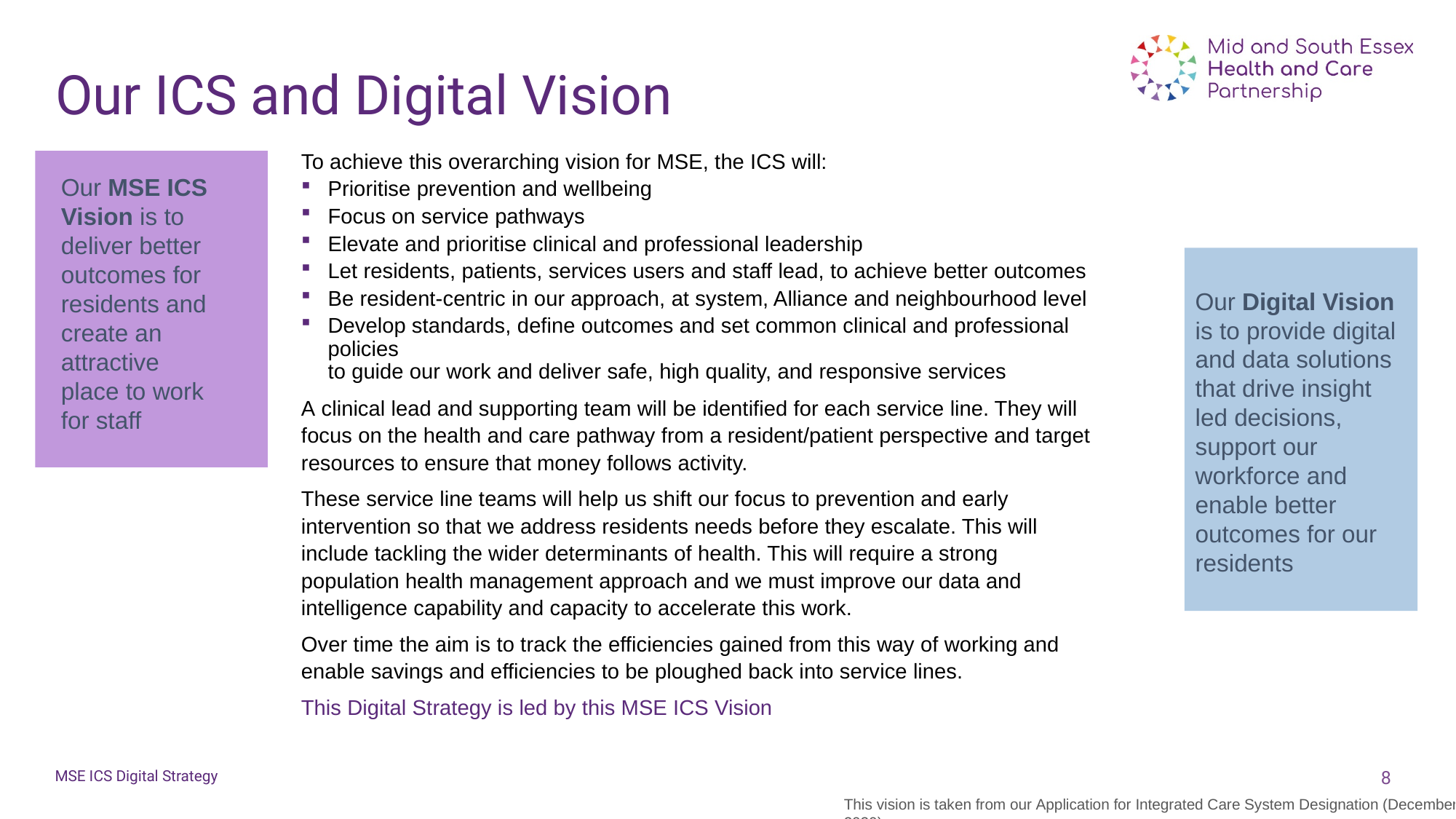

# Our ICS and Digital Vision
To achieve this overarching vision for MSE, the ICS will:
Prioritise prevention and wellbeing
Focus on service pathways
Elevate and prioritise clinical and professional leadership
Let residents, patients, services users and staff lead, to achieve better outcomes
Be resident-centric in our approach, at system, Alliance and neighbourhood level
Develop standards, define outcomes and set common clinical and professional policies
to guide our work and deliver safe, high quality, and responsive services
A clinical lead and supporting team will be identified for each service line. They will focus on the health and care pathway from a resident/patient perspective and target resources to ensure that money follows activity.
These service line teams will help us shift our focus to prevention and early intervention so that we address residents needs before they escalate. This will include tackling the wider determinants of health. This will require a strong population health management approach and we must improve our data and intelligence capability and capacity to accelerate this work.
Over time the aim is to track the efficiencies gained from this way of working and enable savings and efficiencies to be ploughed back into service lines.
This Digital Strategy is led by this MSE ICS Vision

Our MSE ICS Vision is to deliver better outcomes for residents and create an attractive place to work for staff

Our Digital Vision is to provide digital and data solutions that drive insight led decisions, support our workforce and enable better outcomes for our residents

This vision is taken from our Application for Integrated Care System Designation (December 2020)